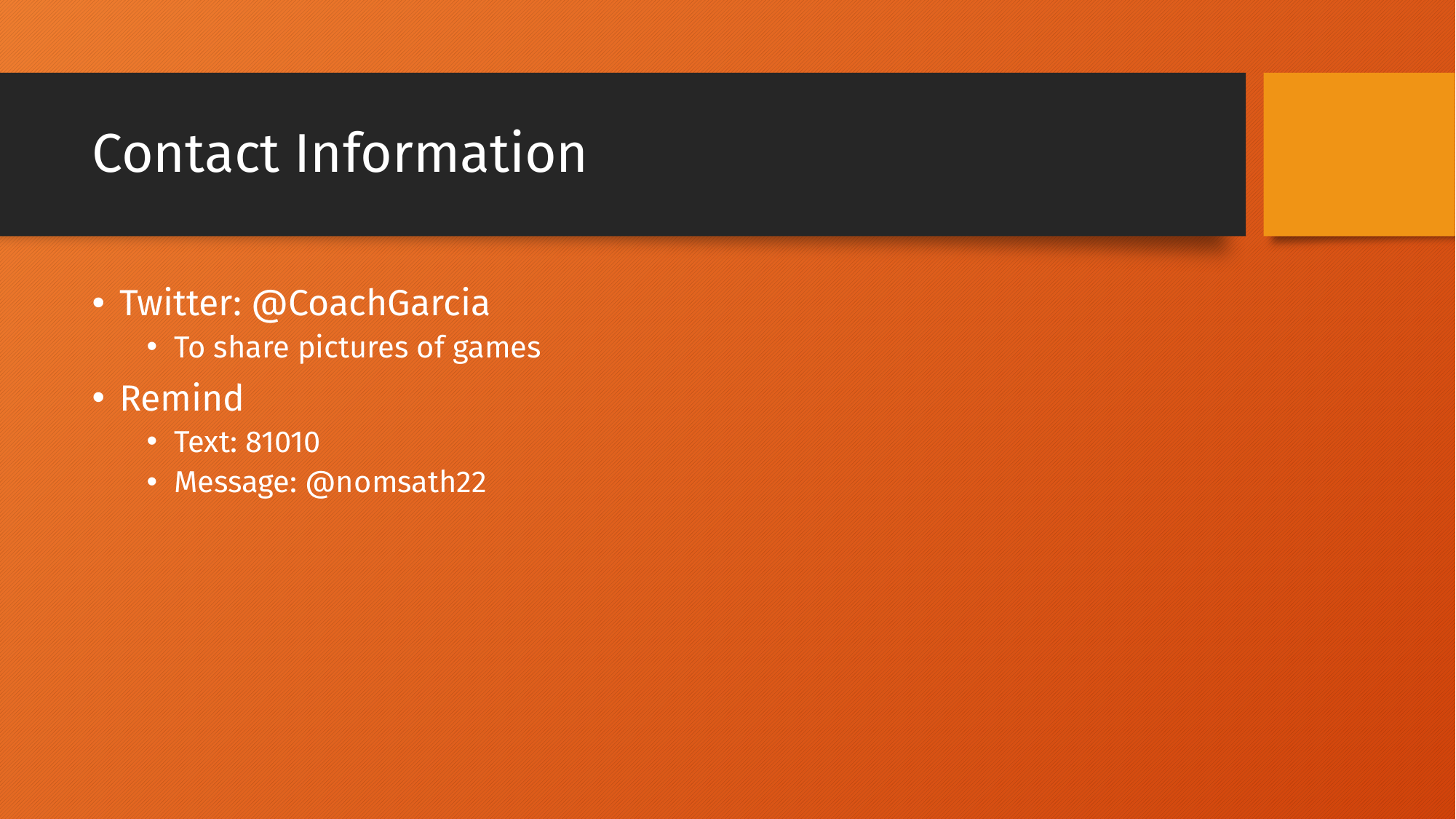

# Contact Information
Twitter: @CoachGarcia
To share pictures of games
Remind
Text: 81010
Message: @nomsath22